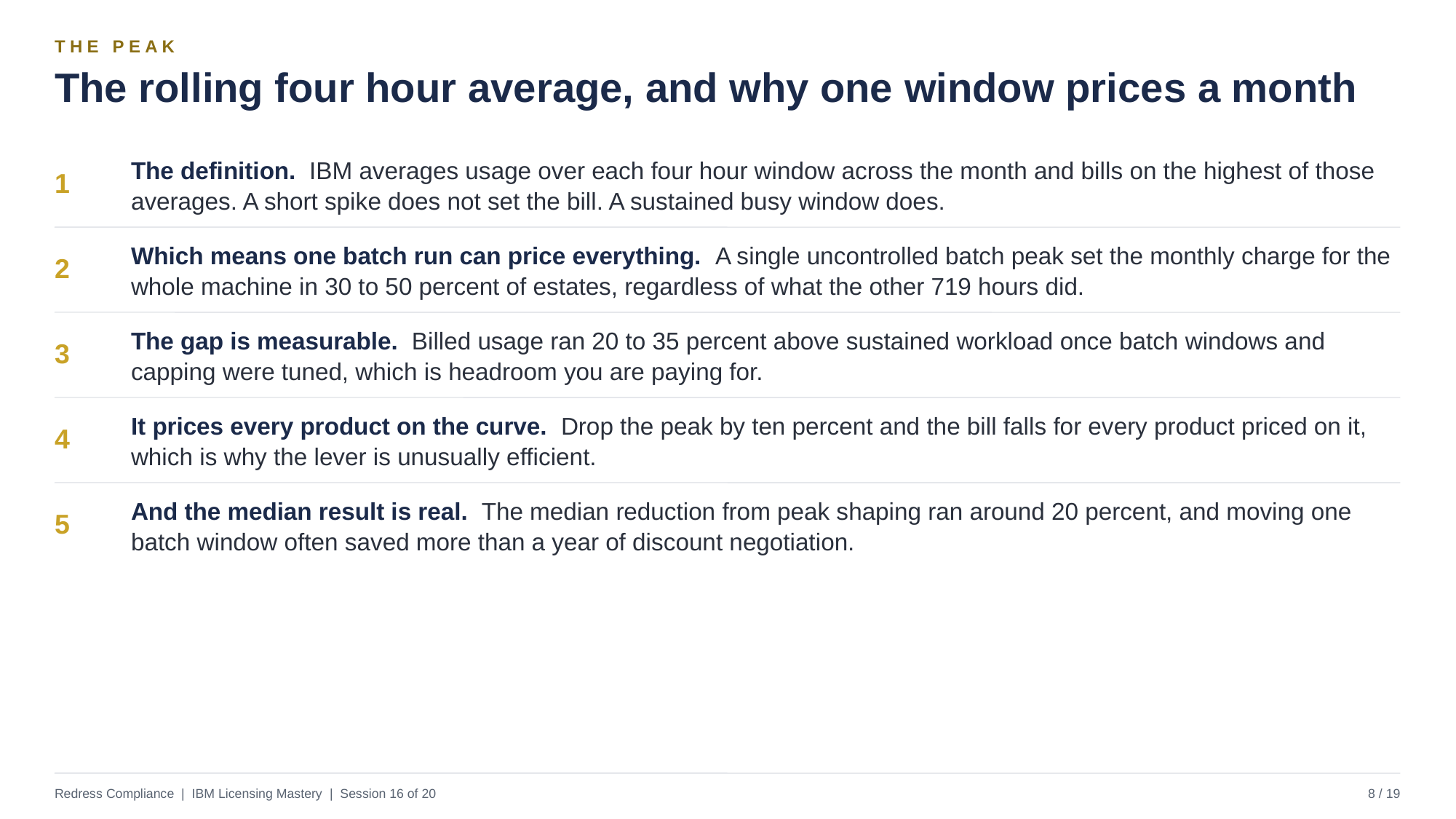

THE PEAK
The rolling four hour average, and why one window prices a month
The definition.  IBM averages usage over each four hour window across the month and bills on the highest of those averages. A short spike does not set the bill. A sustained busy window does.
1

Which means one batch run can price everything.  A single uncontrolled batch peak set the monthly charge for the whole machine in 30 to 50 percent of estates, regardless of what the other 719 hours did.
2

The gap is measurable.  Billed usage ran 20 to 35 percent above sustained workload once batch windows and capping were tuned, which is headroom you are paying for.
3

It prices every product on the curve.  Drop the peak by ten percent and the bill falls for every product priced on it, which is why the lever is unusually efficient.
4

And the median result is real.  The median reduction from peak shaping ran around 20 percent, and moving one batch window often saved more than a year of discount negotiation.
5

Redress Compliance  |  IBM Licensing Mastery  |  Session 16 of 20
8 / 19